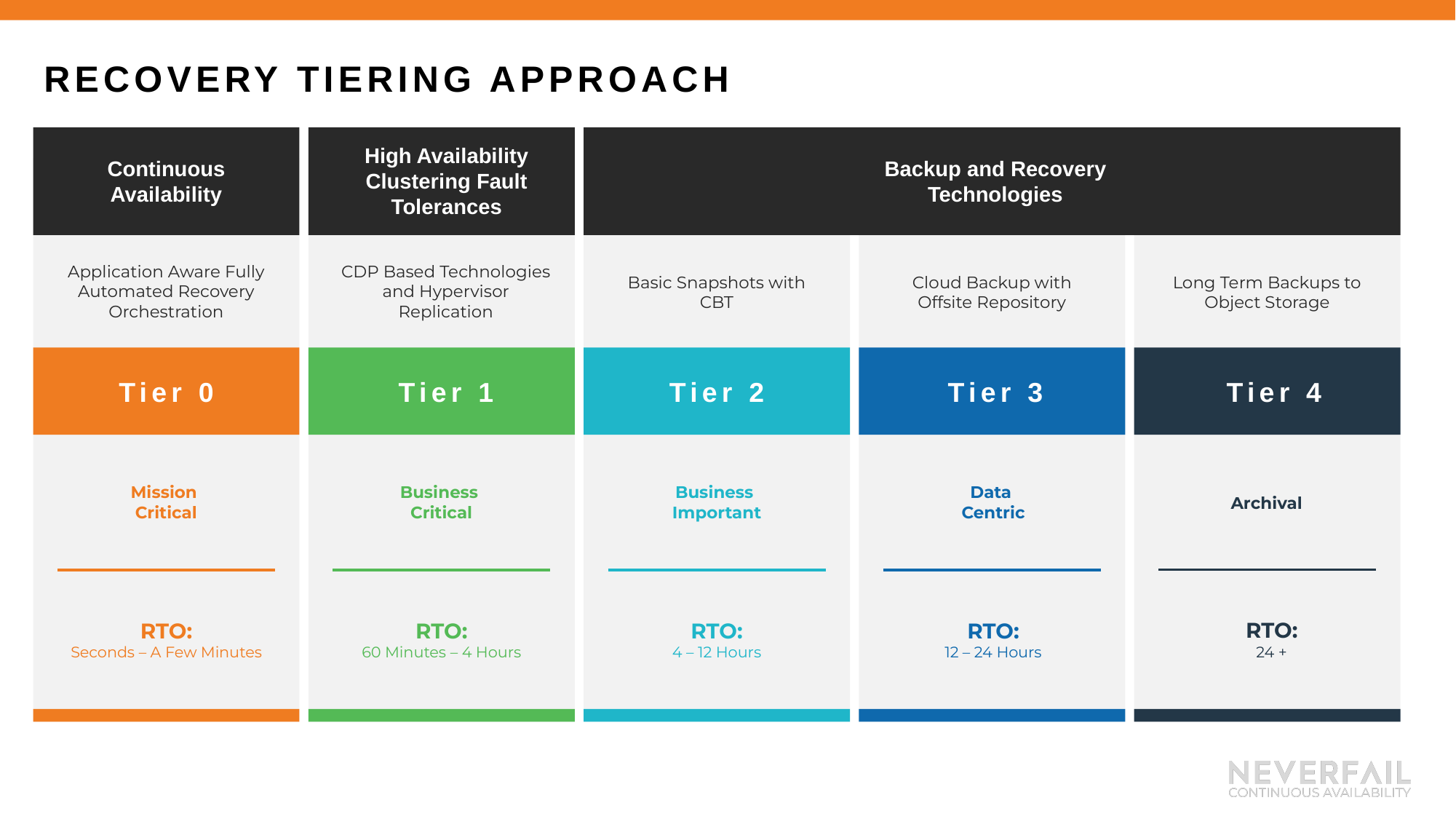

RECOVERY TIERING APPROACH

High Availability Clustering Fault Tolerances
Continuous Availability
Backup and Recovery Technologies

Application Aware Fully Automated Recovery Orchestration
CDP Based Technologies and Hypervisor Replication
Basic Snapshots with CBT
Cloud Backup with Offsite Repository
Long Term Backups to Object Storage

Tier 0
Tier 1
Tier 2
Tier 3
Tier 4
Mission
Critical
Business
Critical
Business
Important
Data
Centric
Archival
RTO:
24 +
RTO:
Seconds – A Few Minutes
RTO:
60 Minutes – 4 Hours
RTO:
4 – 12 Hours
RTO:
12 – 24 Hours